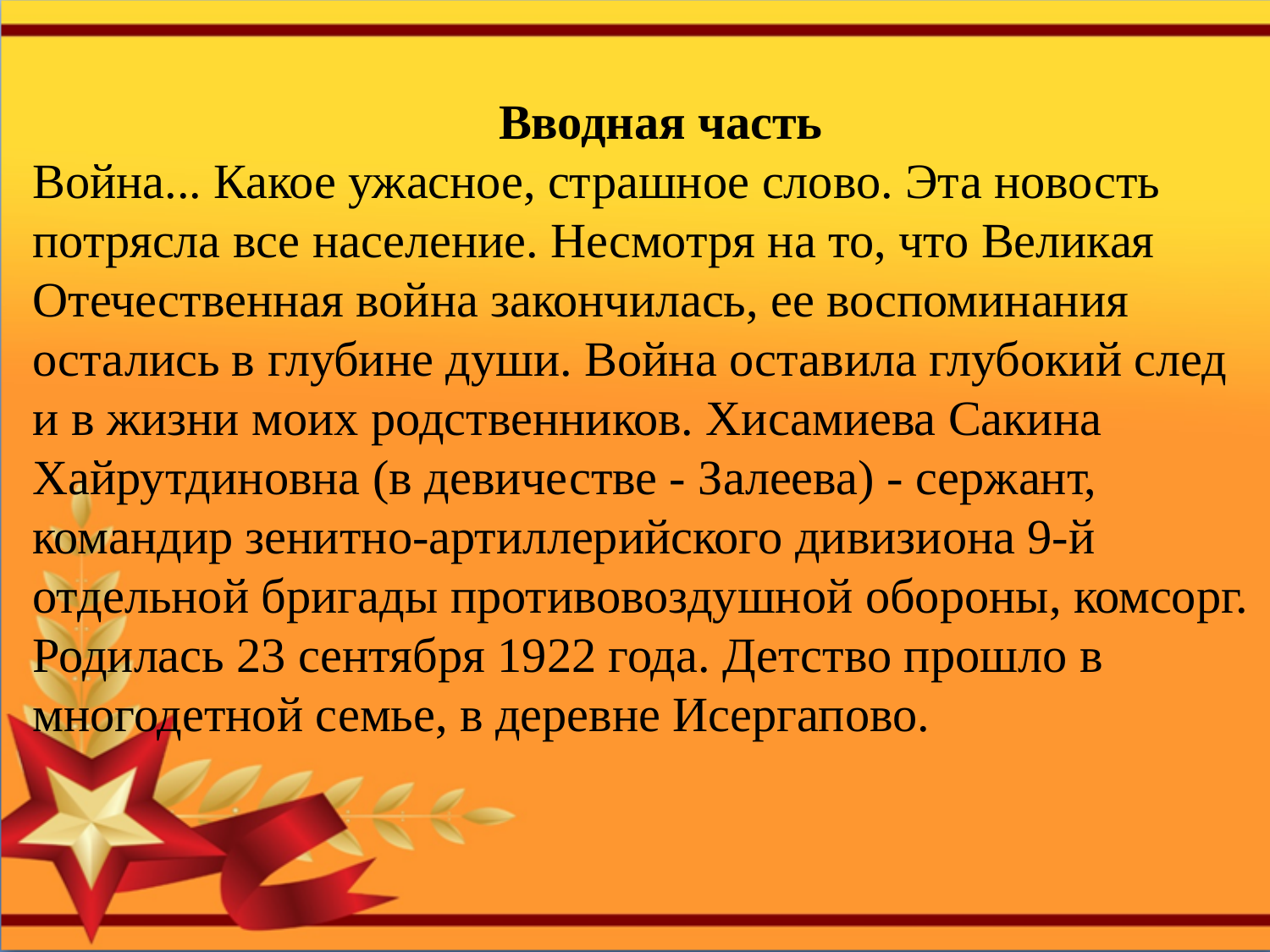

Вводная часть
Война... Какое ужасное, страшное слово. Эта новость потрясла все население. Несмотря на то, что Великая Отечественная война закончилась, ее воспоминания остались в глубине души. Война оставила глубокий след и в жизни моих родственников. Хисамиева Сакина Хайрутдиновна (в девичестве - Залеева) - сержант, командир зенитно-артиллерийского дивизиона 9-й отдельной бригады противовоздушной обороны, комсорг. Родилась 23 сентября 1922 года. Детство прошло в многодетной семье, в деревне Исергапово.